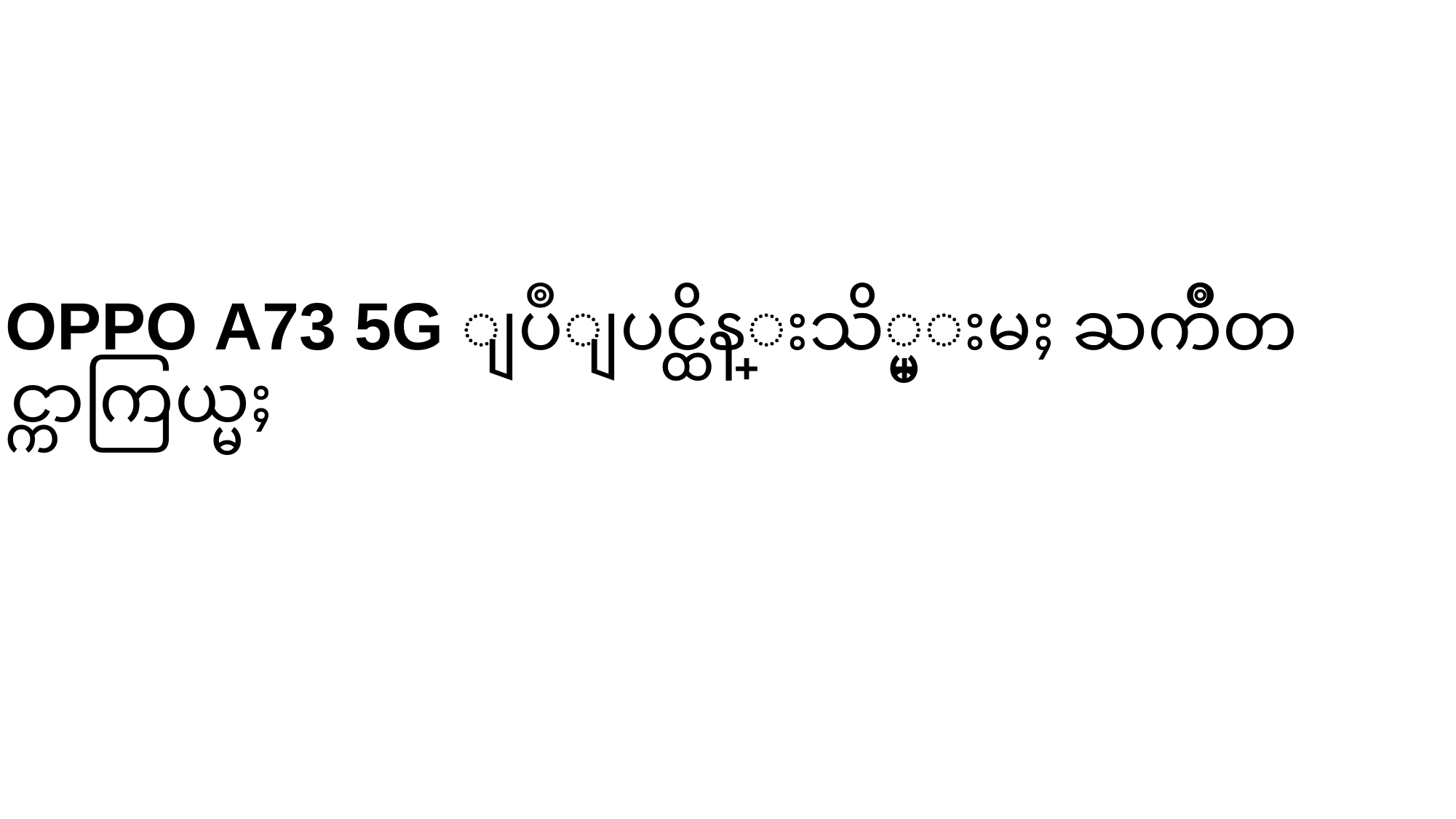

# OPPO A73 5G ျပဳျပင္ထိန္းသိ္မ္းမႈ ႀကိဳတင္ကာကြယ္မႈ